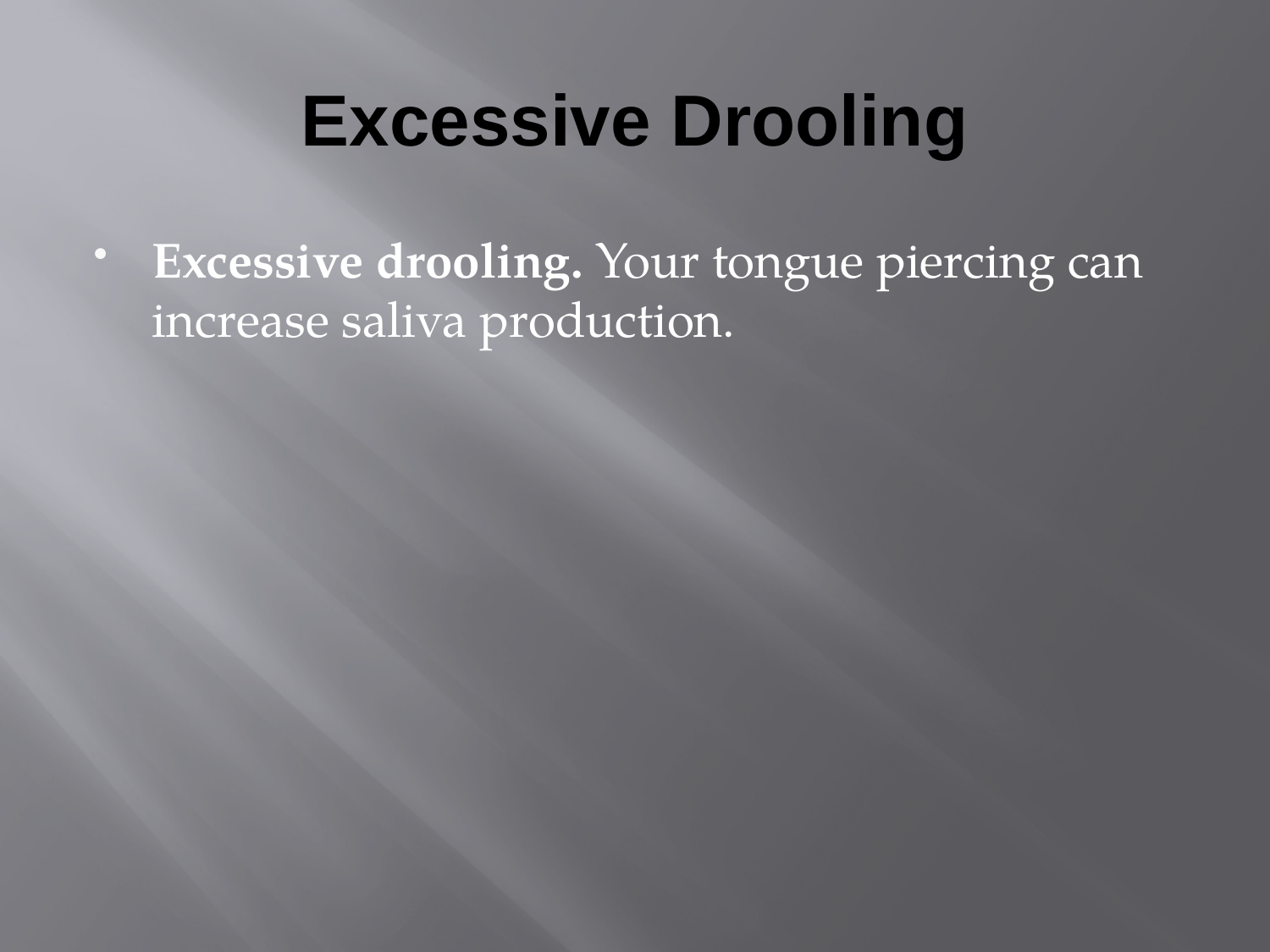

# Excessive Drooling
Excessive drooling. Your tongue piercing can increase saliva production.